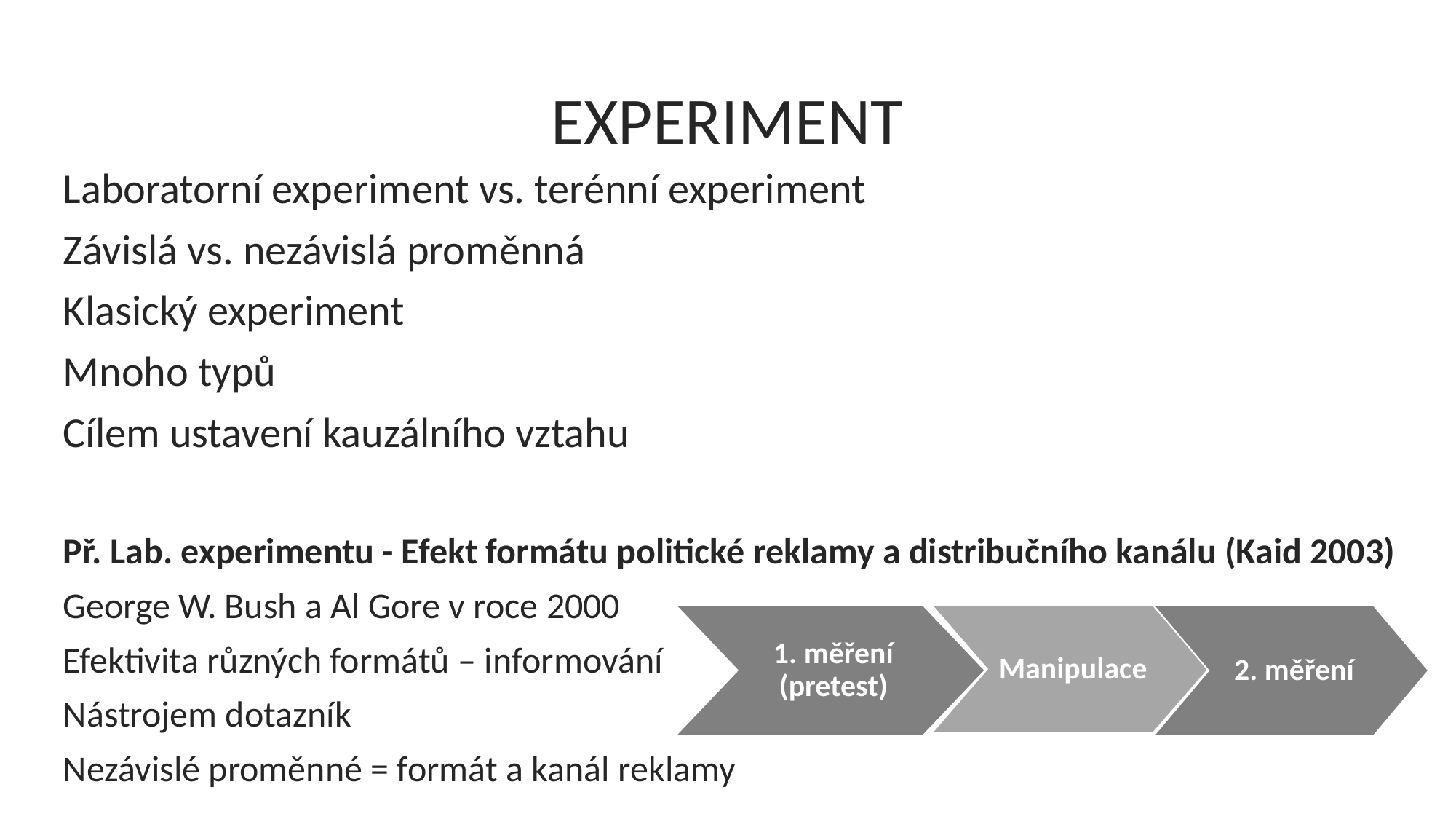

# EXPERIMENT
Laboratorní experiment vs. terénní experiment
Závislá vs. nezávislá proměnná
Klasický experiment
Mnoho typů
Cílem ustavení kauzálního vztahu

Př. Lab. experimentu - Efekt formátu politické reklamy a distribučního kanálu (Kaid 2003)
George W. Bush a Al Gore v roce 2000
Efektivita různých formátů – informování
Nástrojem dotazník
Nezávislé proměnné = formát a kanál reklamy

1. měření (pretest)
Manipulace
2. měření